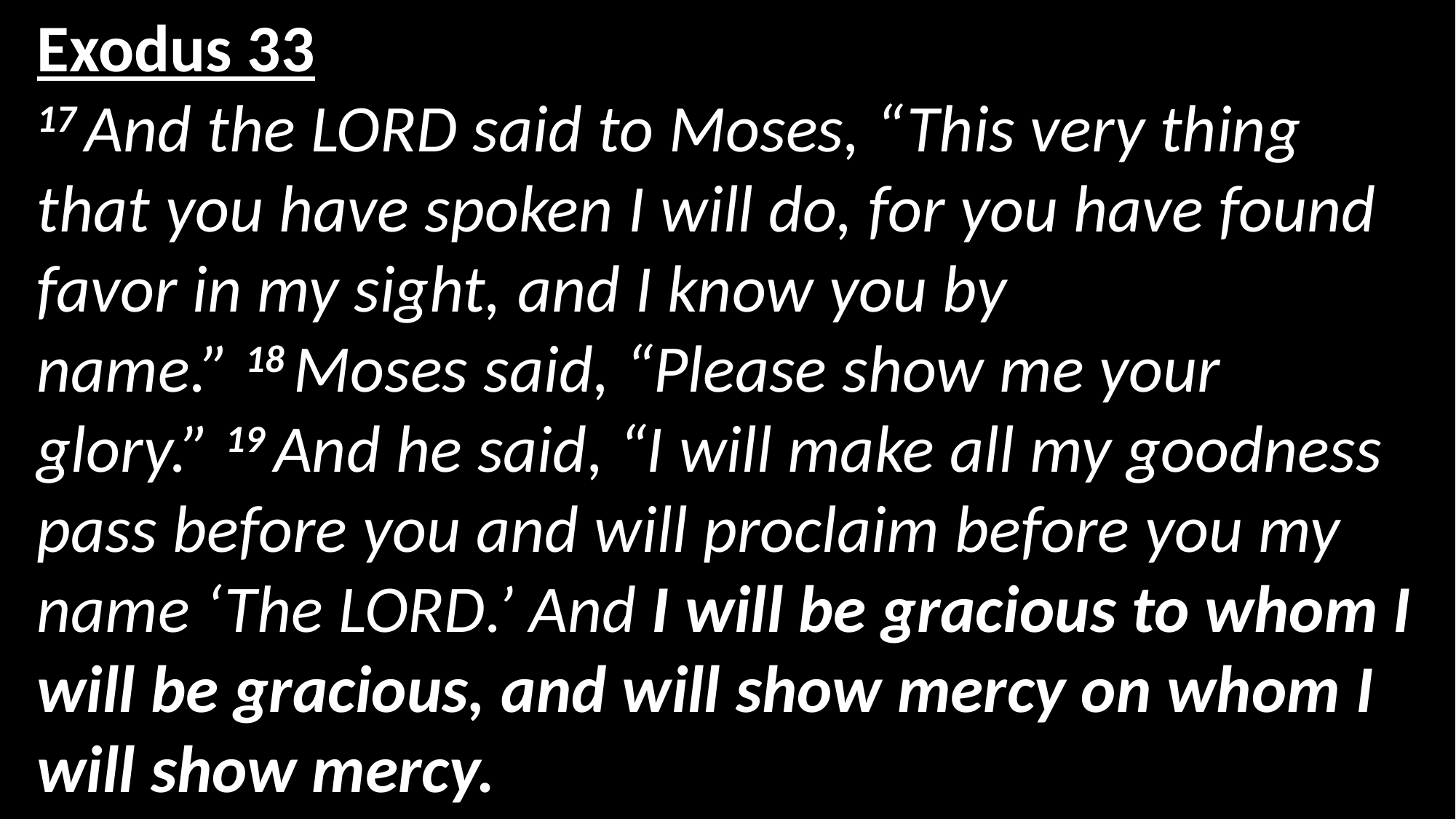

Exodus 33
17 And the Lord said to Moses, “This very thing that you have spoken I will do, for you have found favor in my sight, and I know you by name.” 18 Moses said, “Please show me your glory.” 19 And he said, “I will make all my goodness pass before you and will proclaim before you my name ‘The Lord.’ And I will be gracious to whom I will be gracious, and will show mercy on whom I will show mercy.